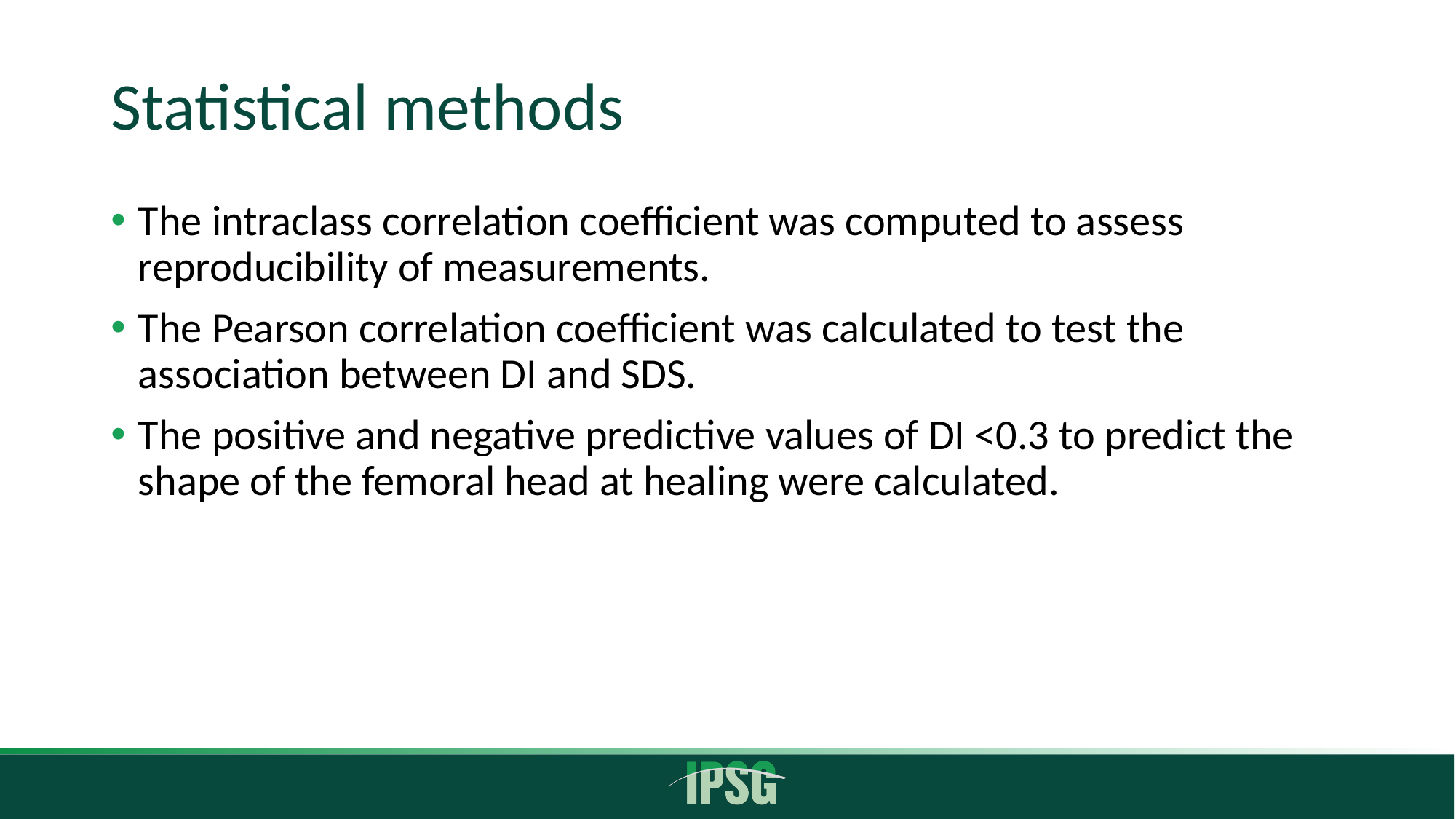

# Statistical methods
The intraclass correlation coefficient was computed to assess reproducibility of measurements.
The Pearson correlation coefficient was calculated to test the association between DI and SDS.
The positive and negative predictive values of DI <0.3 to predict the shape of the femoral head at healing were calculated.